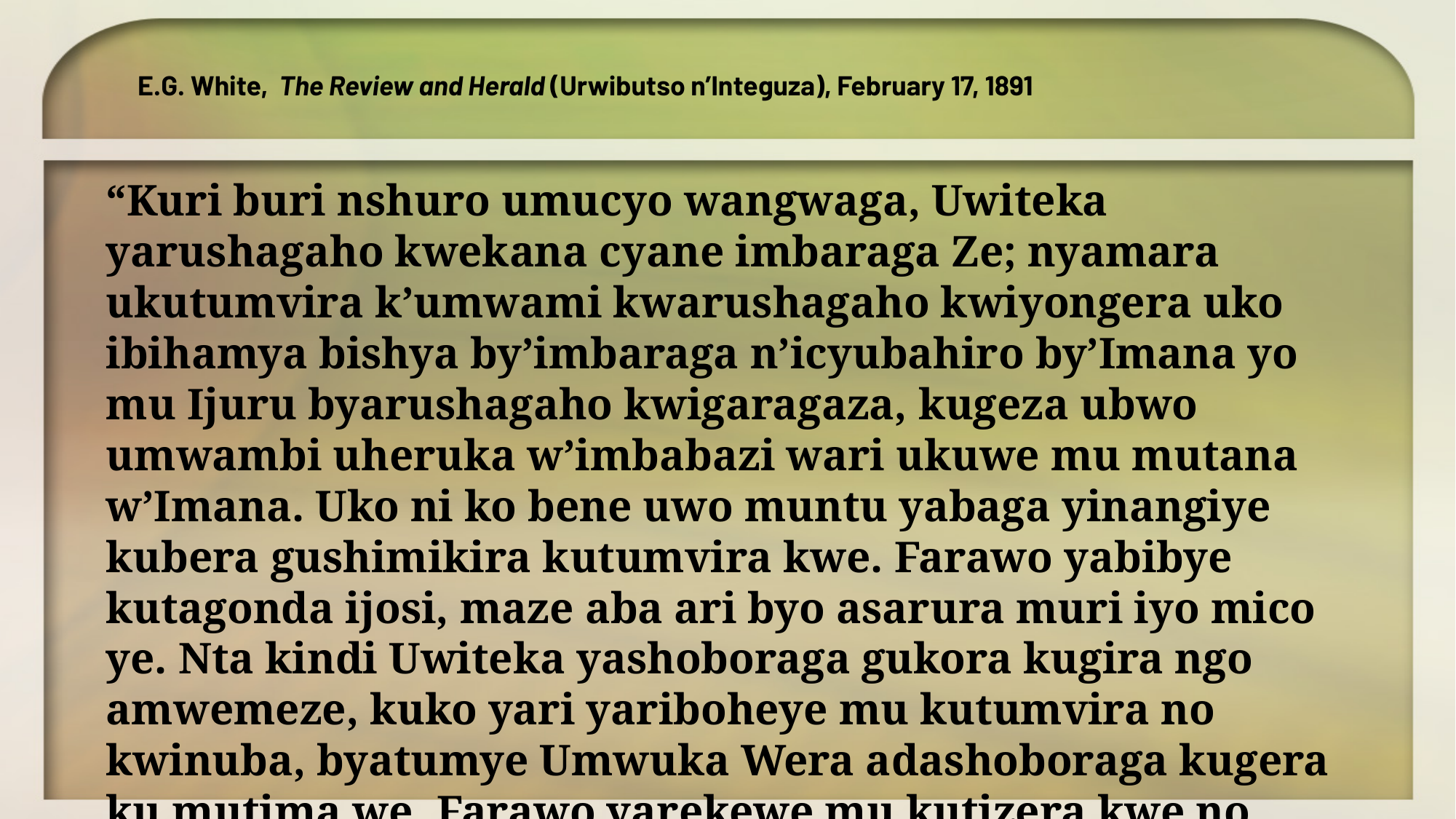

E.G. White,  The Review and Herald (Urwibutso n’Integuza), February 17, 1891
“Kuri buri nshuro umucyo wangwaga, Uwiteka yarushagaho kwekana cyane imbaraga Ze; nyamara ukutumvira k’umwami kwarushagaho kwiyongera uko ibihamya bishya by’imbaraga n’icyubahiro by’Imana yo mu Ijuru byarushagaho kwigaragaza, kugeza ubwo umwambi uheruka w’imbabazi wari ukuwe mu mutana w’Imana. Uko ni ko bene uwo muntu yabaga yinangiye kubera gushimikira kutumvira kwe. Farawo yabibye kutagonda ijosi, maze aba ari byo asarura muri iyo mico ye. Nta kindi Uwiteka yashoboraga gukora kugira ngo amwemeze, kuko yari yariboheye mu kutumvira no kwinuba, byatumye Umwuka Wera adashoboraga kugera ku mutima we. Farawo yarekewe mu kutizera kwe no kunangira umutima kwe.”